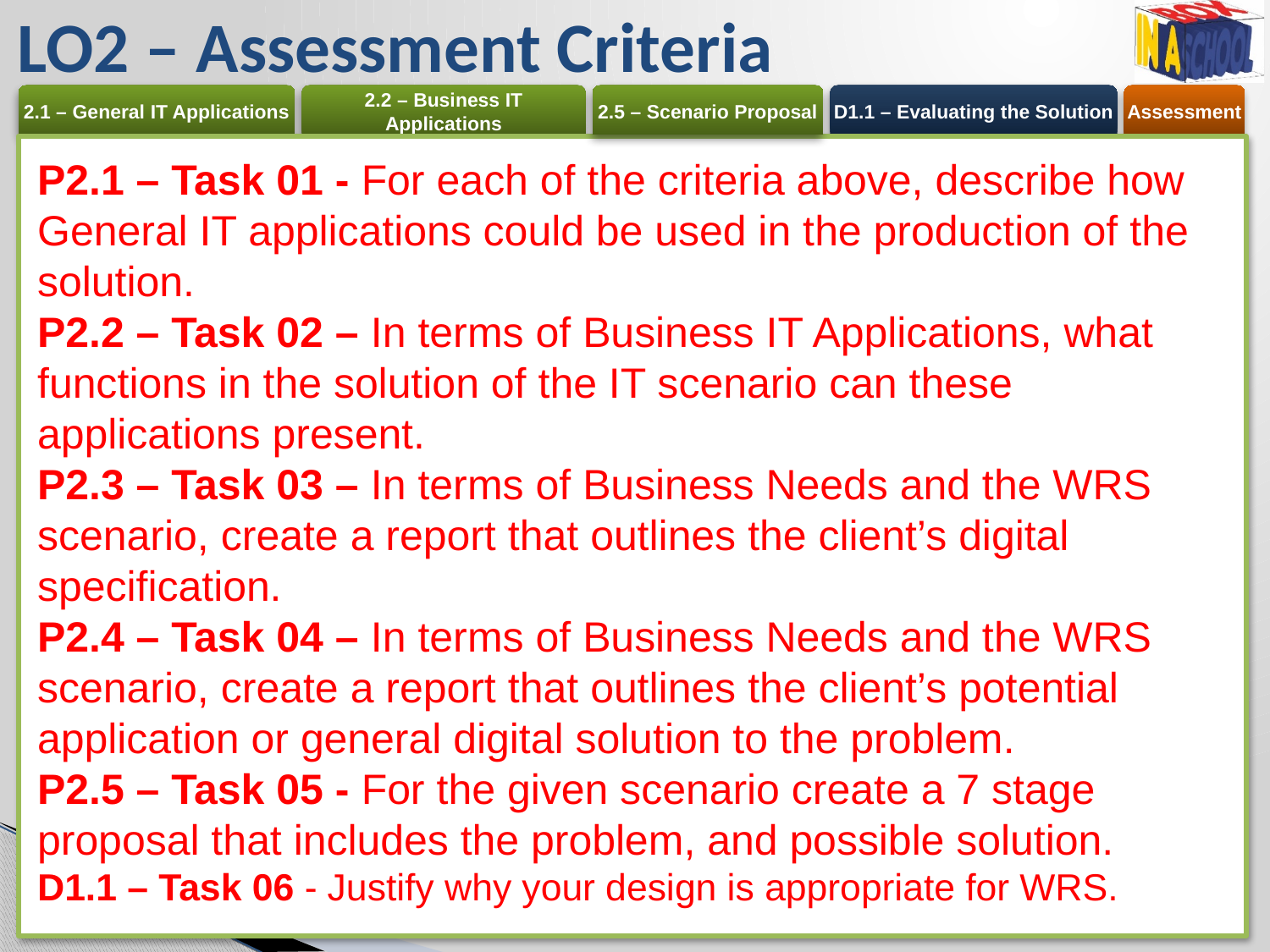

# LO2 – Assessment Criteria
P2.1 – Task 01 - For each of the criteria above, describe how General IT applications could be used in the production of the solution.
P2.2 – Task 02 – In terms of Business IT Applications, what functions in the solution of the IT scenario can these applications present.
P2.3 – Task 03 – In terms of Business Needs and the WRS scenario, create a report that outlines the client’s digital specification.
P2.4 – Task 04 – In terms of Business Needs and the WRS scenario, create a report that outlines the client’s potential application or general digital solution to the problem.
P2.5 – Task 05 - For the given scenario create a 7 stage proposal that includes the problem, and possible solution.
D1.1 – Task 06 - Justify why your design is appropriate for WRS.